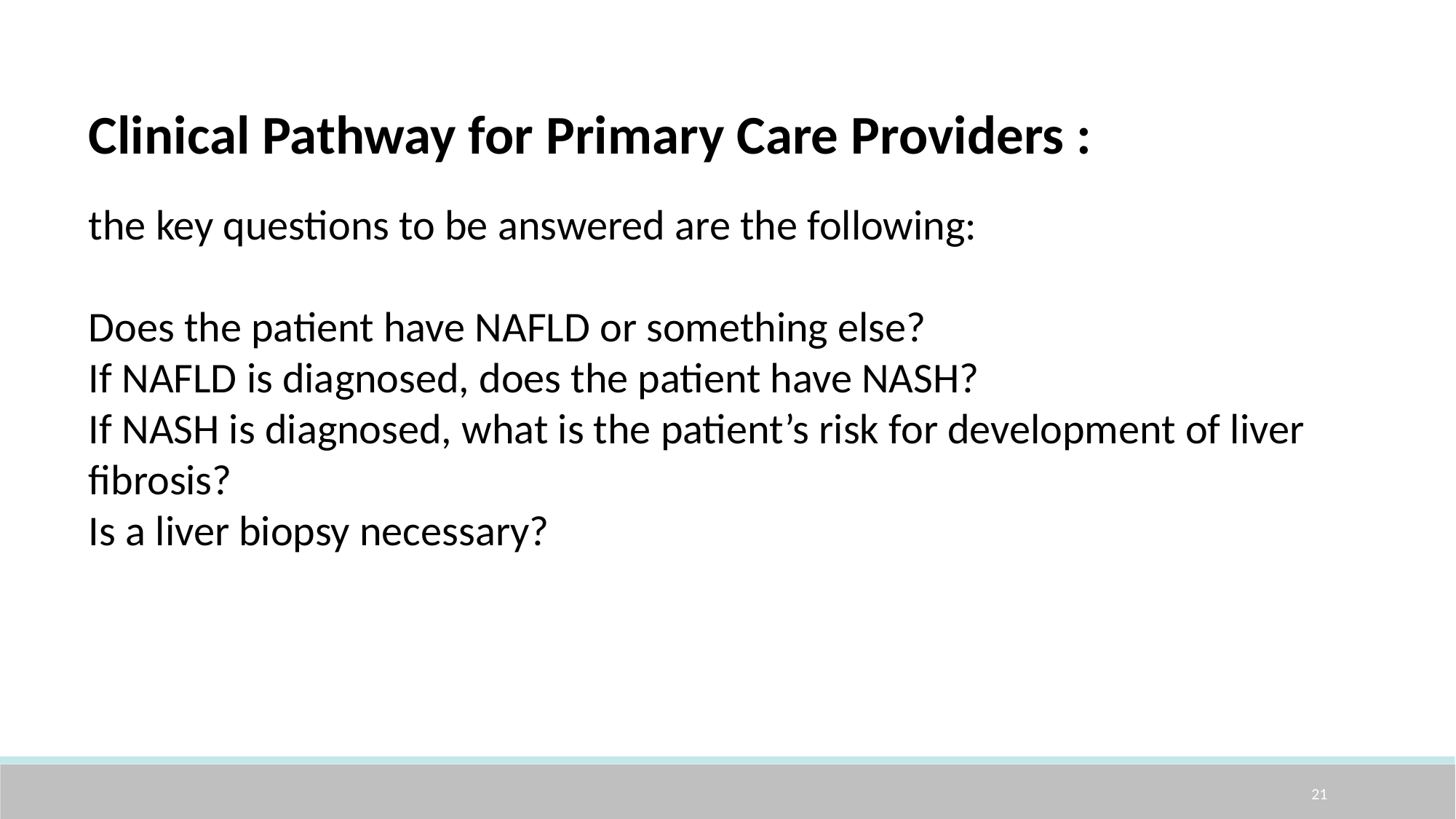

Clinical Pathway for Primary Care Providers :

the key questions to be answered are the following:

Does the patient have NAFLD or something else?
If NAFLD is diagnosed, does the patient have NASH?
If NASH is diagnosed, what is the patient’s risk for development of liver fibrosis?
Is a liver biopsy necessary?

21